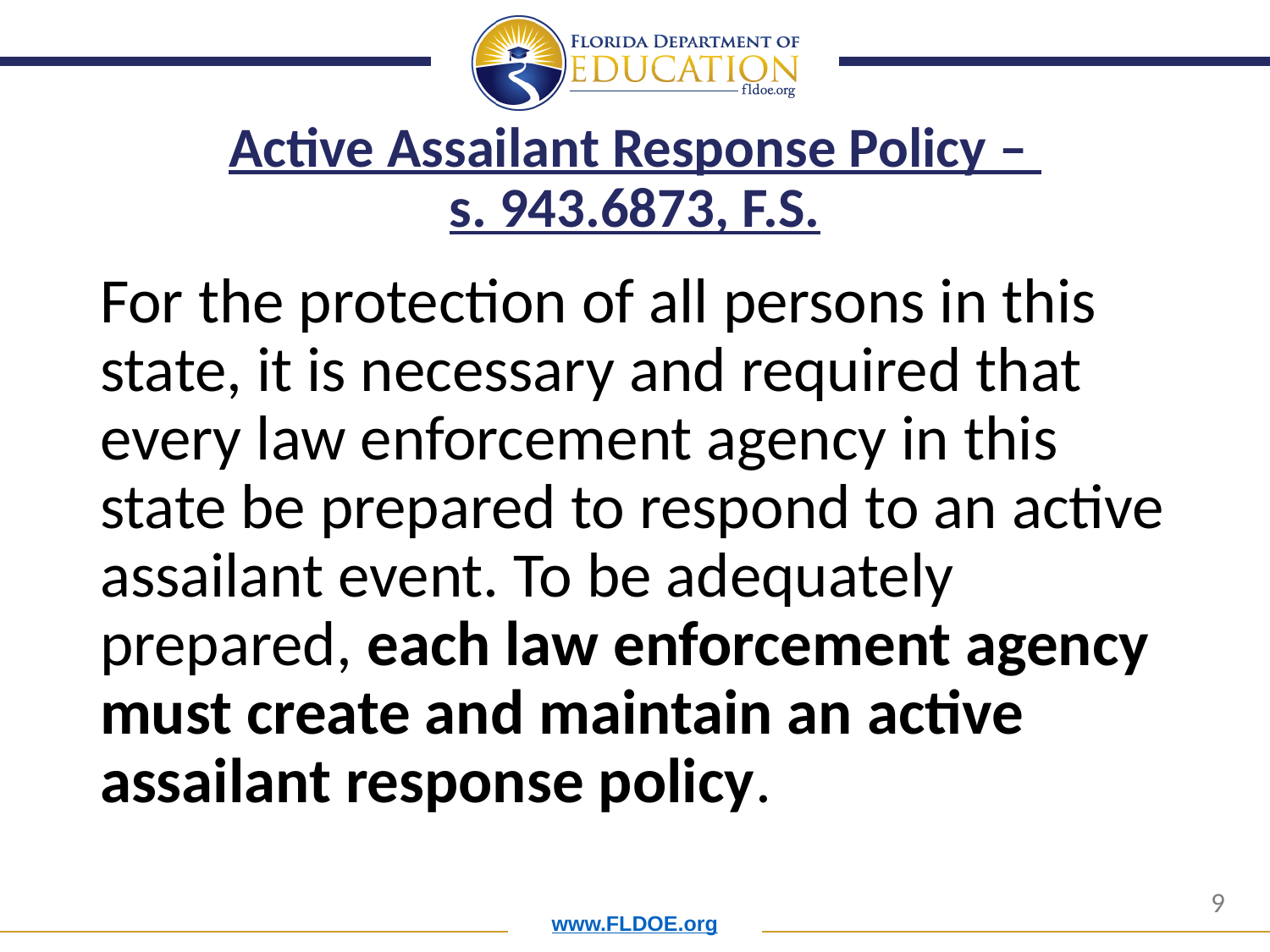

# Active Assailant Response Policy – s. 943.6873, F.S.
For the protection of all persons in this state, it is necessary and required that every law enforcement agency in this state be prepared to respond to an active assailant event. To be adequately prepared, each law enforcement agency must create and maintain an active assailant response policy.